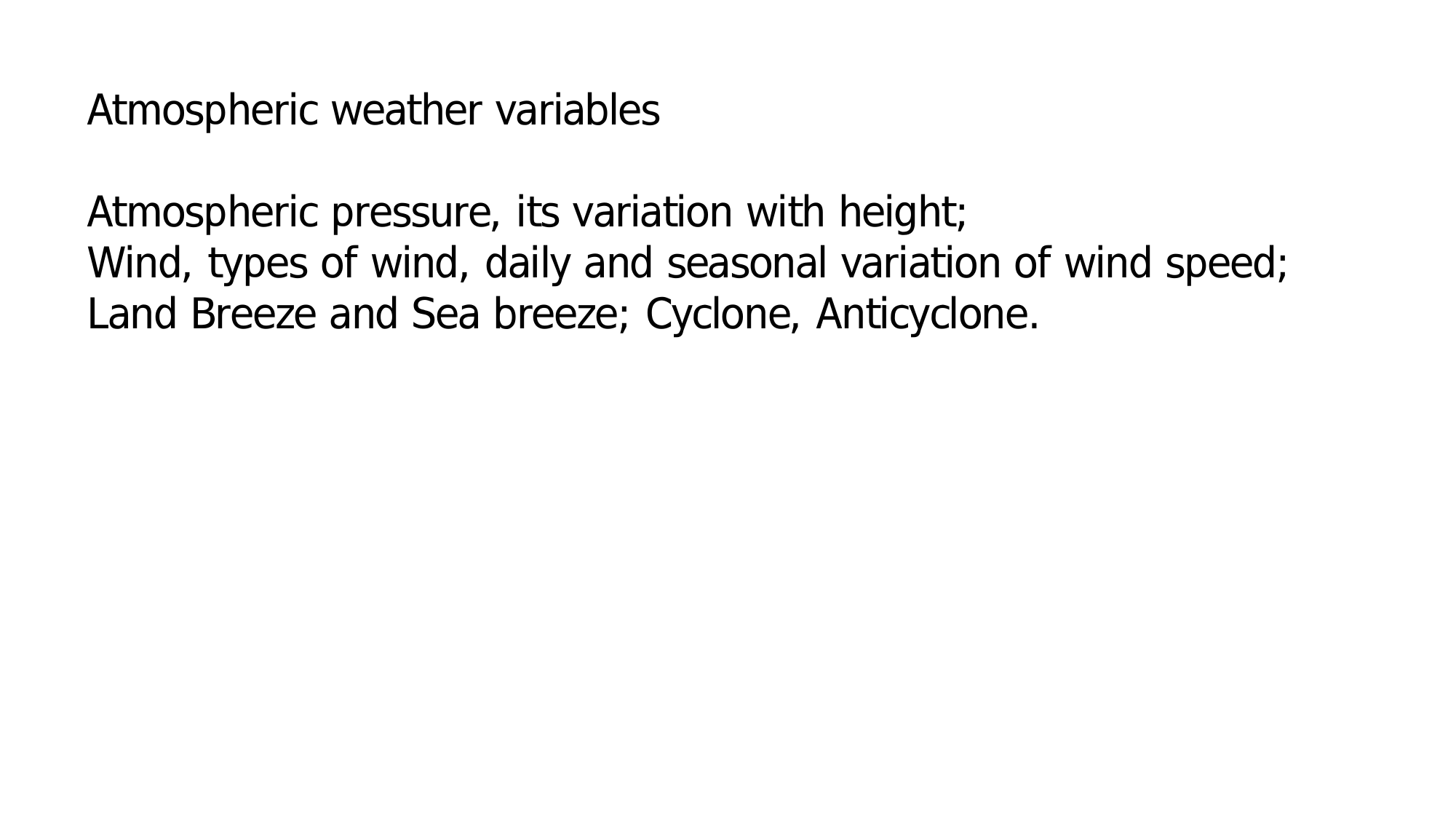

Atmospheric weather variables

Atmospheric pressure, its variation with height;
Wind, types of wind, daily and seasonal variation of wind speed;
Land Breeze and Sea breeze; Cyclone, Anticyclone.